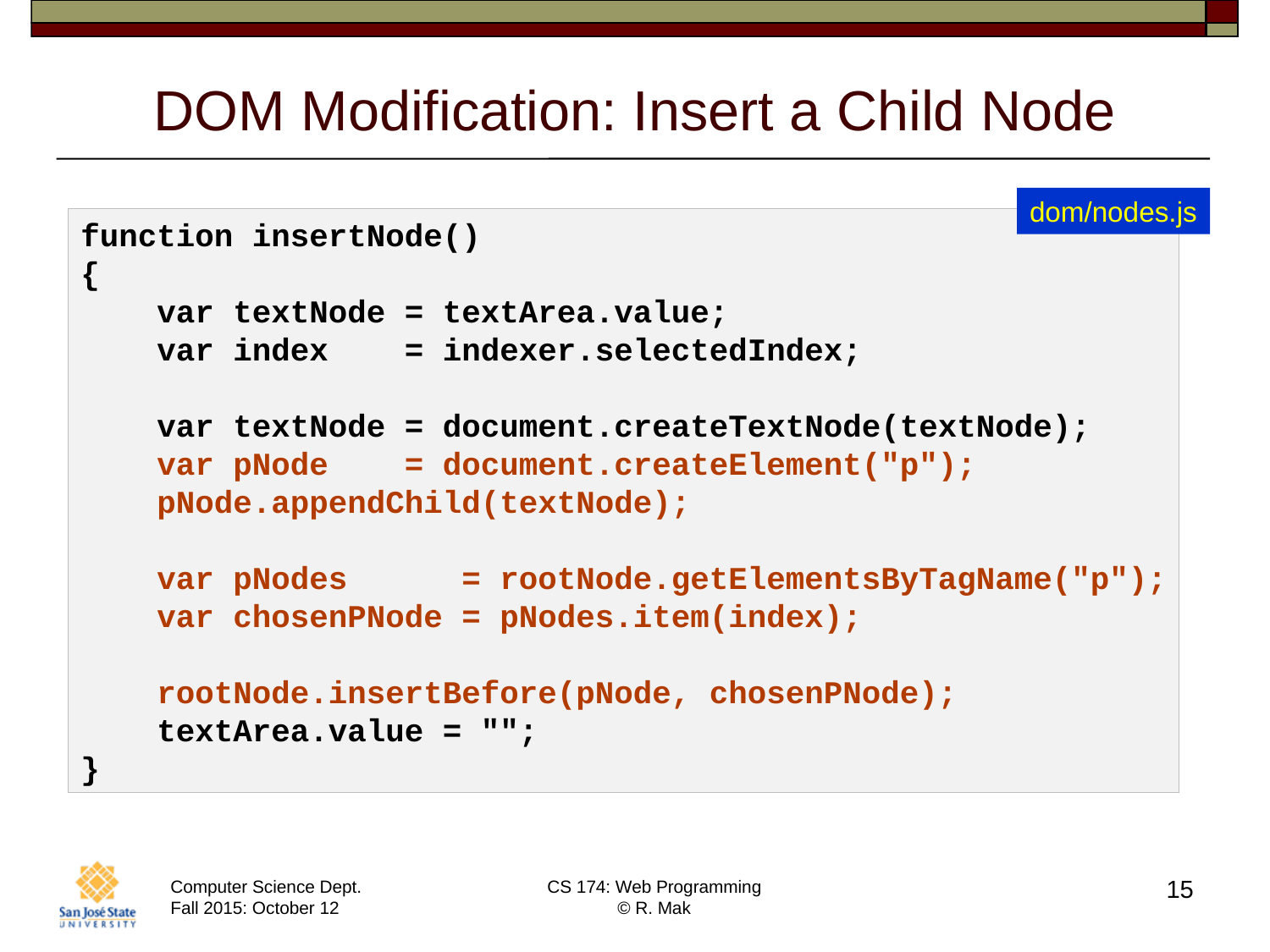

# DOM Modification: Insert a Child Node
dom/nodes.js
function insertNode()
{
    var textNode = textArea.value;
    var index    = indexer.selectedIndex;

    var textNode = document.createTextNode(textNode);
    var pNode    = document.createElement("p");
    pNode.appendChild(textNode);

    var pNodes      = rootNode.getElementsByTagName("p");
    var chosenPNode = pNodes.item(index);

    rootNode.insertBefore(pNode, chosenPNode);
    textArea.value = "";
}
15